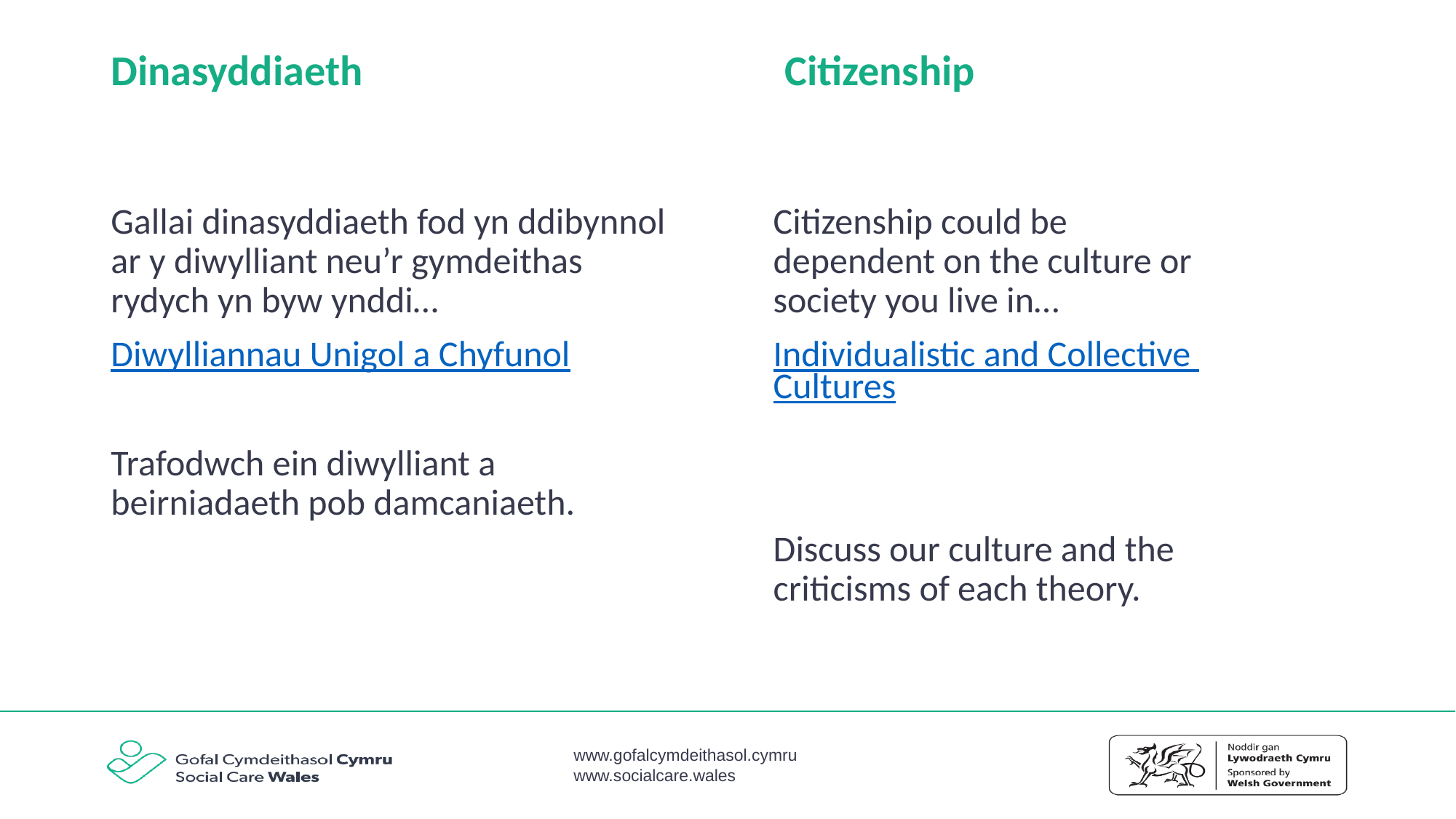

Citizenship
# Dinasyddiaeth
Gallai dinasyddiaeth fod yn ddibynnol ar y diwylliant neu’r gymdeithas rydych yn byw ynddi…
Diwylliannau Unigol a Chyfunol

Trafodwch ein diwylliant a beirniadaeth pob damcaniaeth.

Citizenship could be dependent on the culture or society you live in…
Individualistic and Collective Cultures

Discuss our culture and the criticisms of each theory.